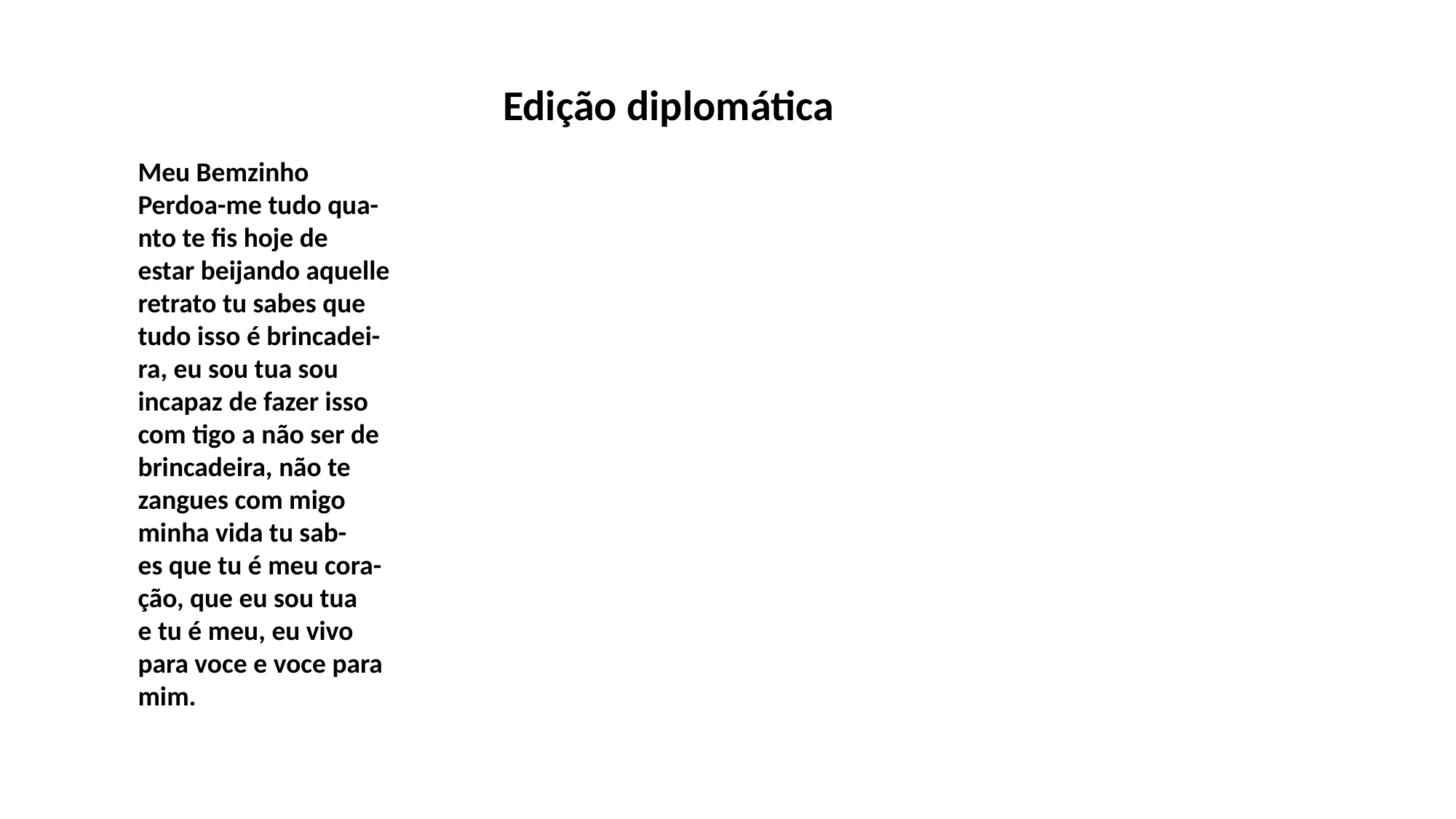

Edição diplomática
Meu Bemzinho
Perdoa-me tudo qua-
nto te fis hoje de
estar beijando aquelle
retrato tu sabes que
tudo isso é brincadei-
ra, eu sou tua sou
incapaz de fazer isso
com tigo a não ser de
brincadeira, não te
zangues com migo
minha vida tu sab-
es que tu é meu cora-
ção, que eu sou tua
e tu é meu, eu vivo
para voce e voce para
mim.